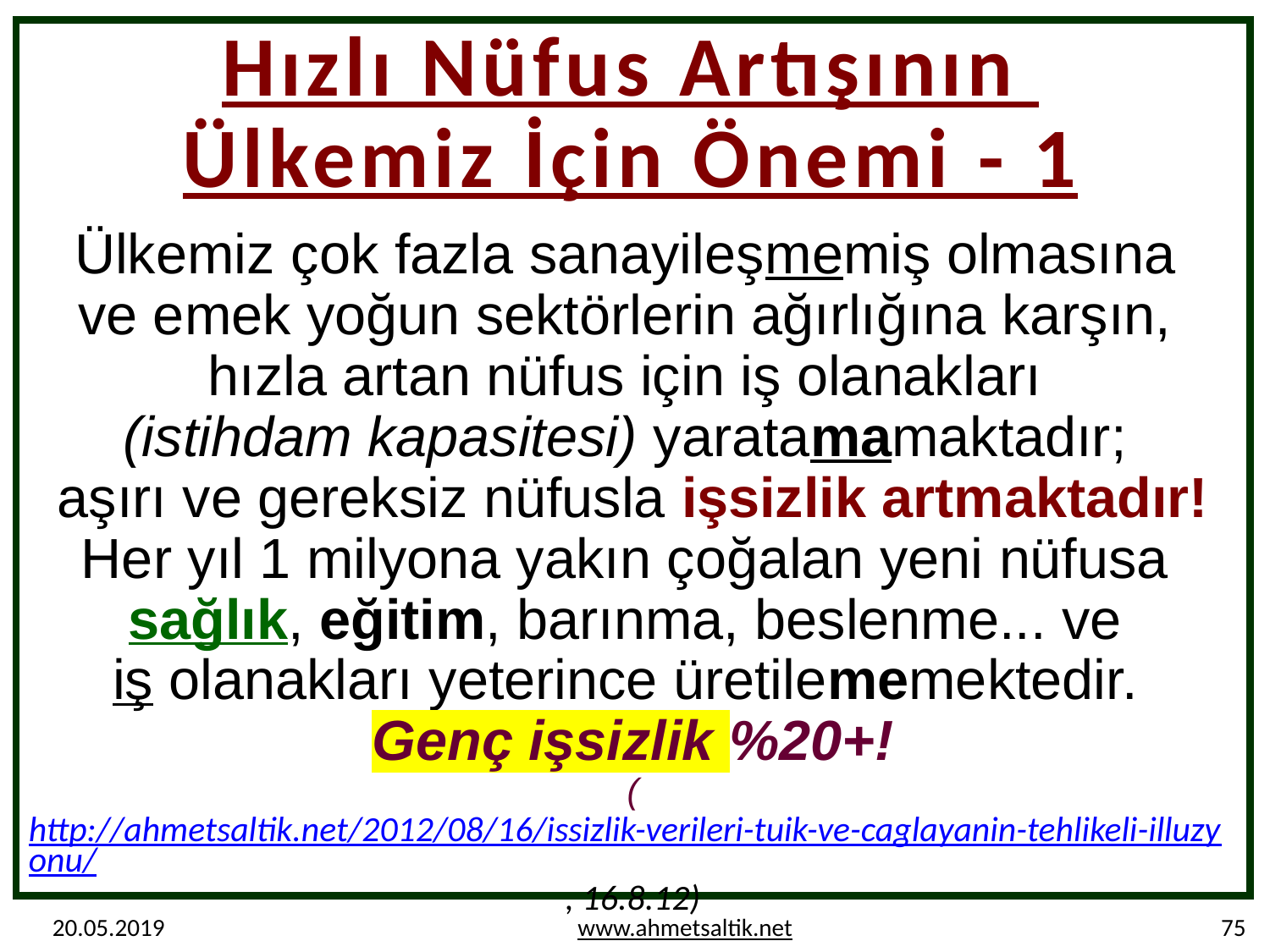

# Hızlı Nüfus Artışının Ülkemiz İçin Önemi - 1 Ülkemiz çok fazla sanayileşmemiş olmasına ve emek yoğun sektörlerin ağırlığına karşın, hızla artan nüfus için iş olanakları (istihdam kapasitesi) yaratamamaktadır; aşırı ve gereksiz nüfusla işsizlik artmaktadır! Her yıl 1 milyona yakın çoğalan yeni nüfusa sağlık, eğitim, barınma, beslenme... ve iş olanakları yeterince üretilememektedir. Genç işsizlik %20+! (http://ahmetsaltik.net/2012/08/16/issizlik-verileri-tuik-ve-caglayanin-tehlikeli-illuzyonu/, 16.8.12)
20.05.2019
www.ahmetsaltik.net
75